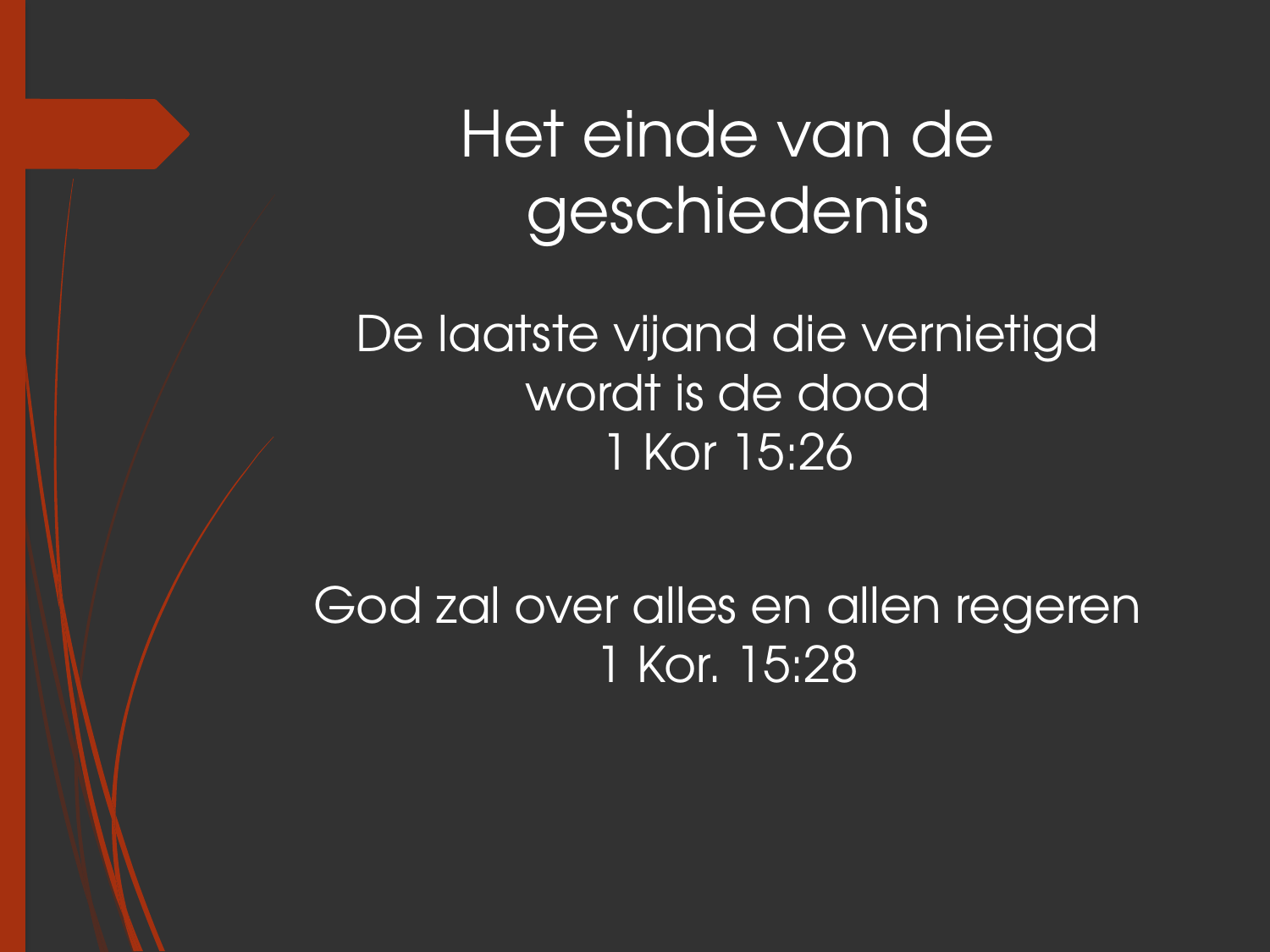

# Het einde van de geschiedenis
De laatste vijand die vernietigd wordt is de dood
1 Kor 15:26

God zal over alles en allen regeren
1 Kor. 15:28